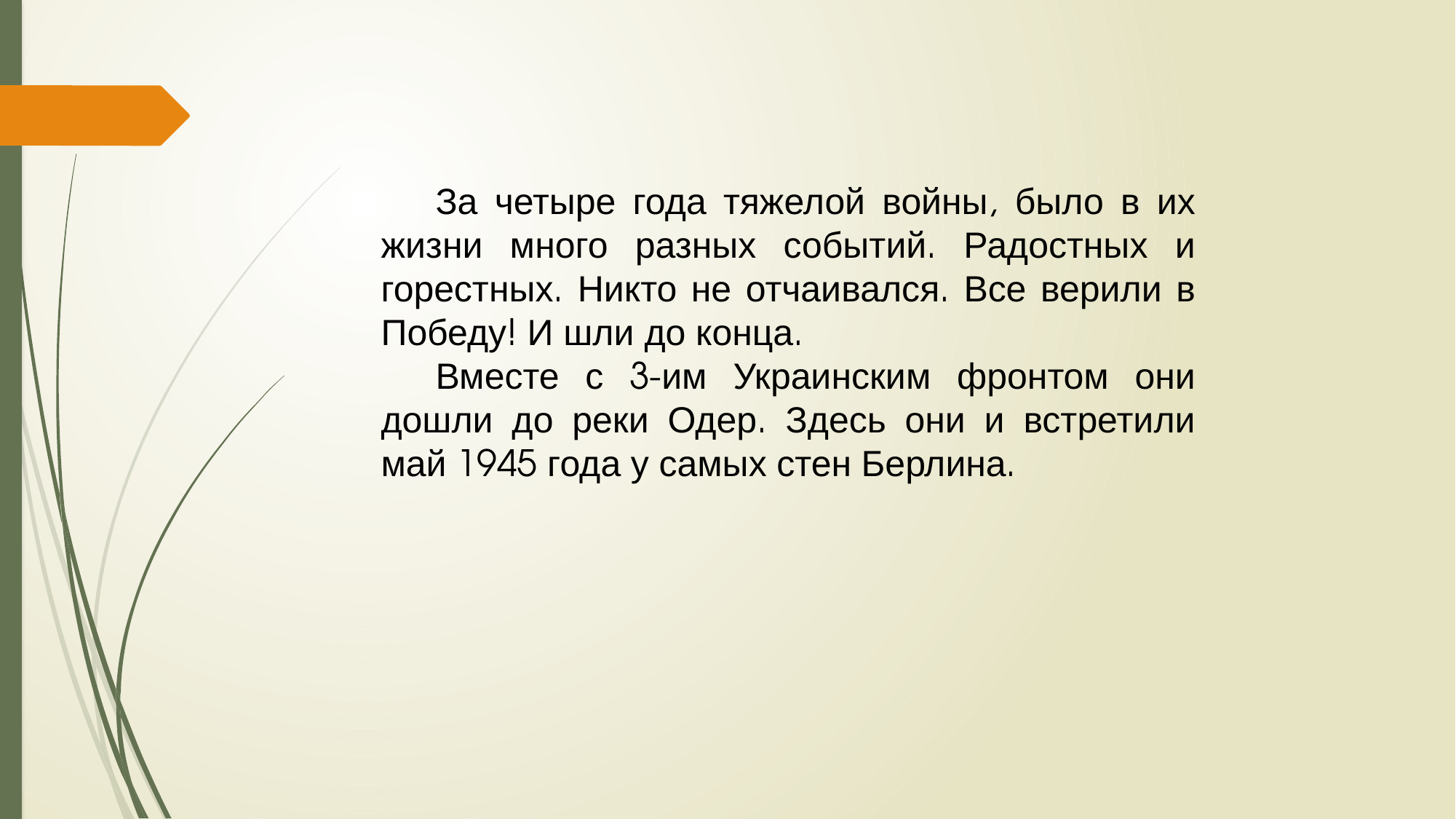

За четыре года тяжелой войны, было в их жизни много разных событий. Радостных и горестных. Никто не отчаивался. Все верили в Победу! И шли до конца.
Вместе с 3-им Украинским фронтом они дошли до реки Одер. Здесь они и встретили май 1945 года у самых стен Берлина.